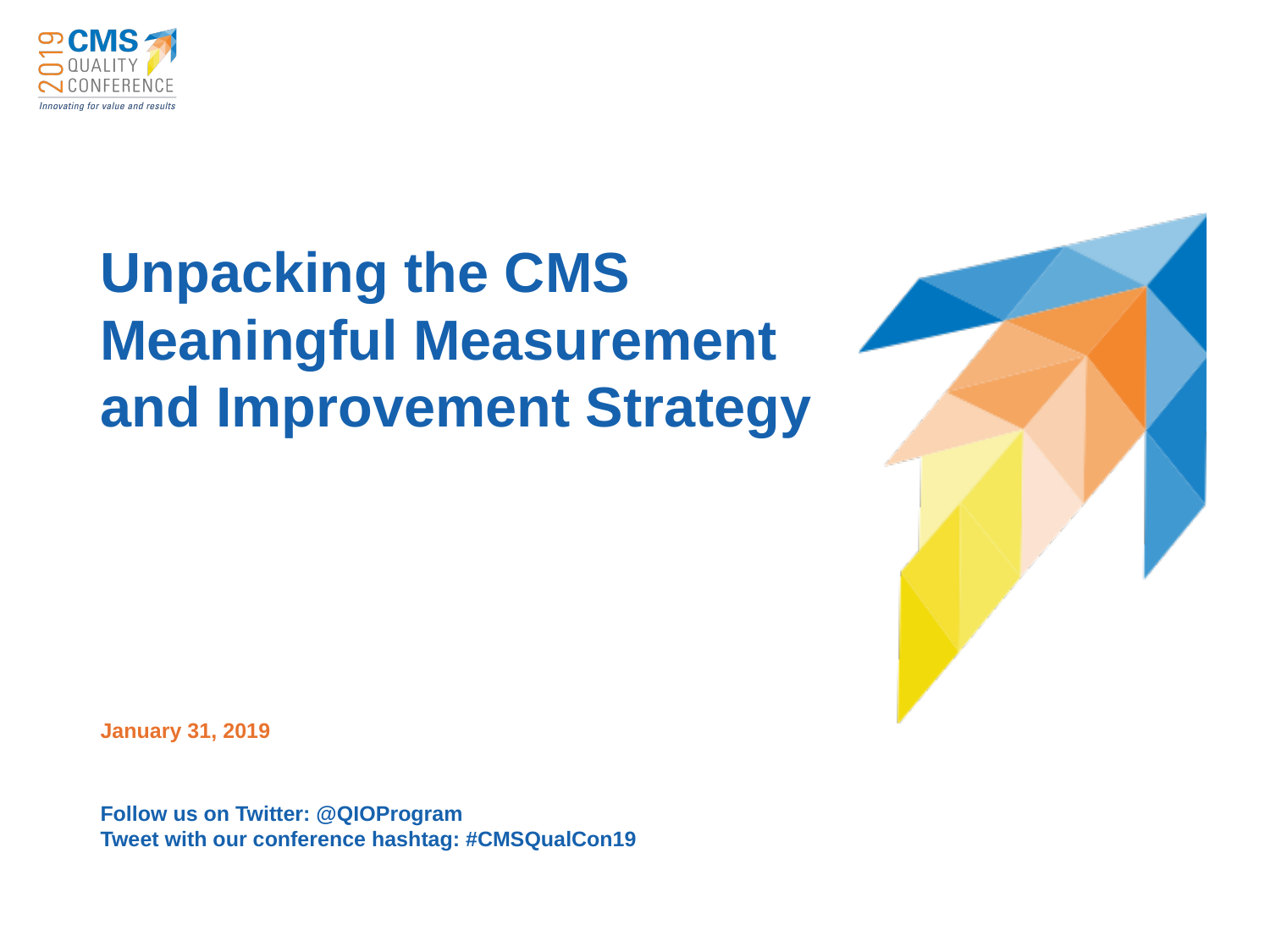

# Unpacking the CMS Meaningful Measurement and Improvement Strategy
January 31, 2019